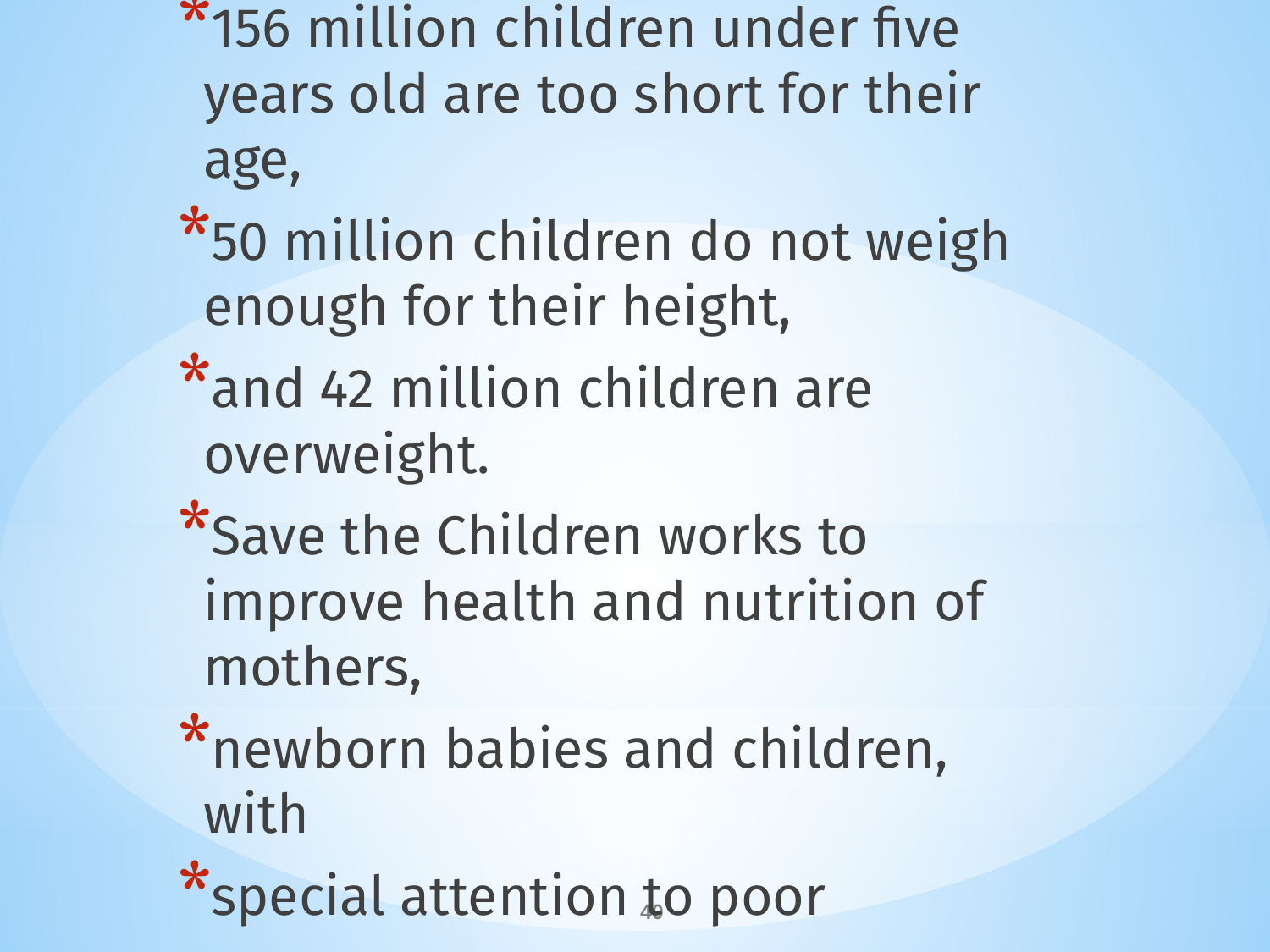

156 million children under five years old are too short for their age,
50 million children do not weigh enough for their height,
and 42 million children are overweight.
Save the Children works to improve health and nutrition of mothers,
newborn babies and children, with
special attention to poor

#
40